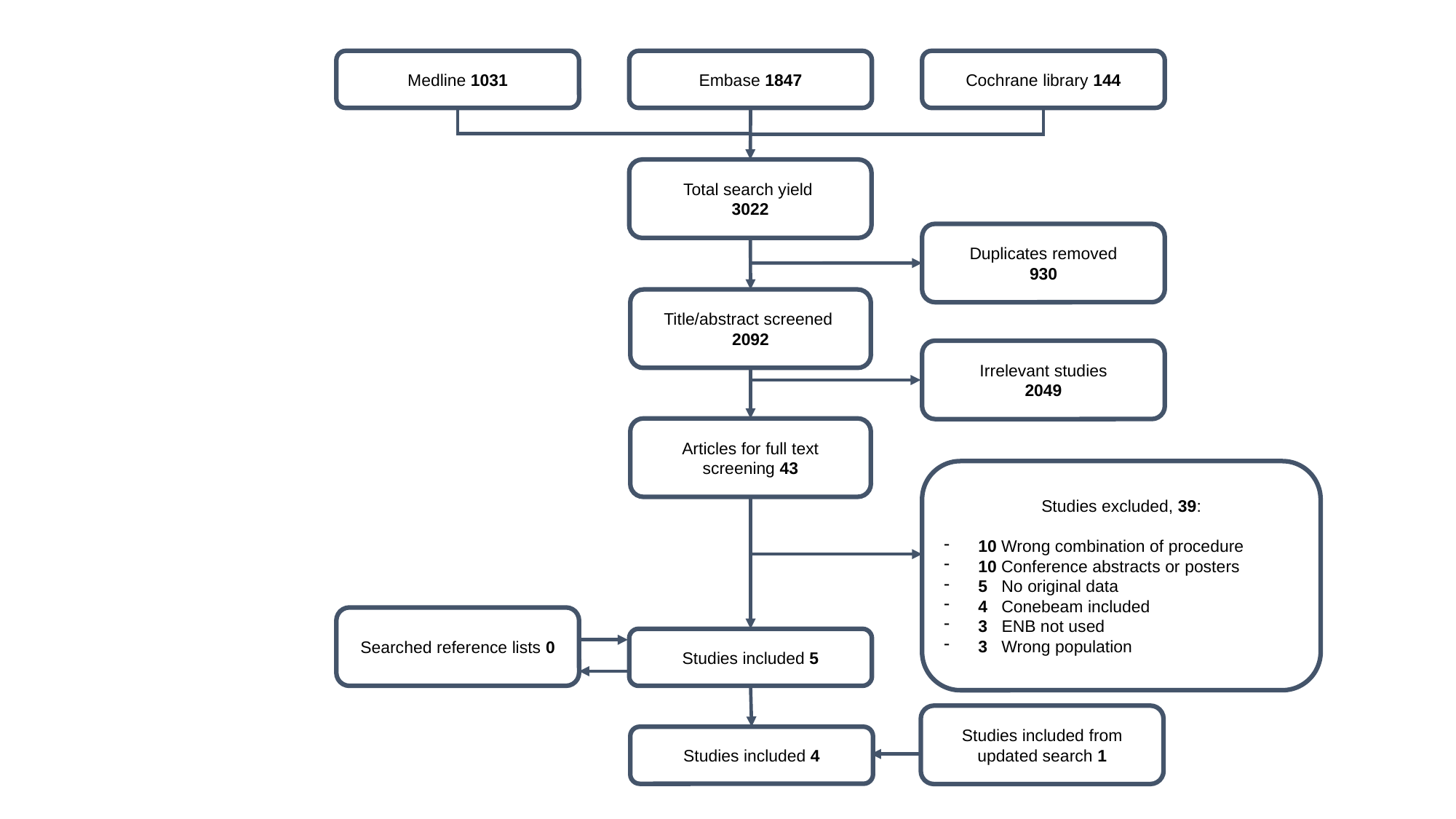

Medline 1031
Embase 1847
Cochrane library 144
Total search yield
3022
Duplicates removed
930
Title/abstract screened
2092
Irrelevant studies
2049
Articles for full text screening 43
Studies excluded, 39:
10 Wrong combination of procedure
10 Conference abstracts or posters
5   No original data
4   Conebeam included
3   ENB not used
3   Wrong population
Searched reference lists 0
Studies included 5
Studies included from updated search 1
Studies included 4